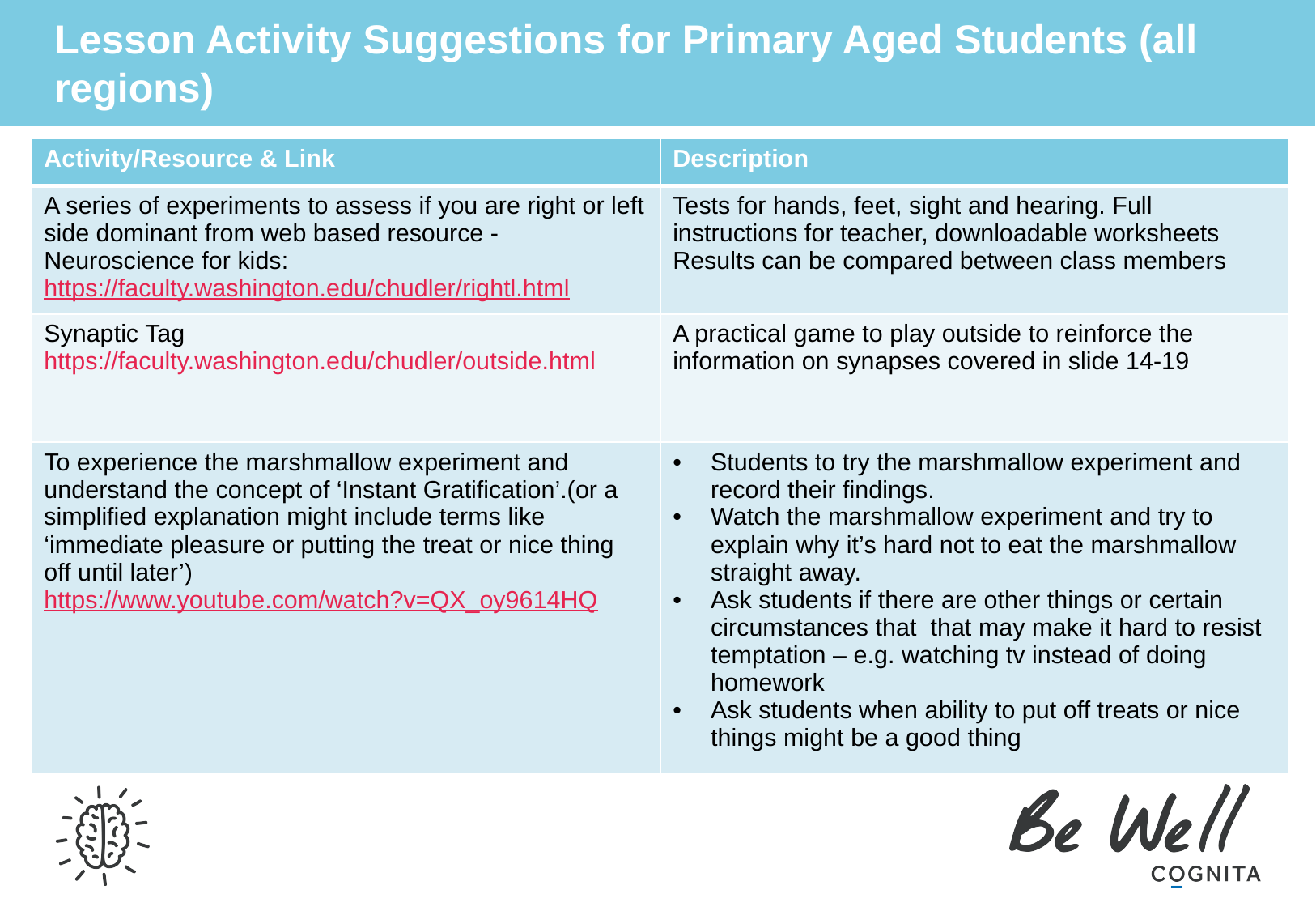

# Lesson Activity Suggestions for Primary Aged Students (all regions)
| Activity/Resource & Link | Description |
| --- | --- |
| A series of experiments to assess if you are right or left side dominant from web based resource -Neuroscience for kids: https://faculty.washington.edu/chudler/rightl.html | Tests for hands, feet, sight and hearing. Full instructions for teacher, downloadable worksheets Results can be compared between class members |
| Synaptic Tag https://faculty.washington.edu/chudler/outside.html | A practical game to play outside to reinforce the information on synapses covered in slide 14-19 |
| To experience the marshmallow experiment and understand the concept of ‘Instant Gratification’.(or a simplified explanation might include terms like ‘immediate pleasure or putting the treat or nice thing off until later’) https://www.youtube.com/watch?v=QX\_oy9614HQ | Students to try the marshmallow experiment and record their findings. Watch the marshmallow experiment and try to explain why it’s hard not to eat the marshmallow straight away. Ask students if there are other things or certain circumstances that that may make it hard to resist temptation – e.g. watching tv instead of doing homework Ask students when ability to put off treats or nice things might be a good thing |